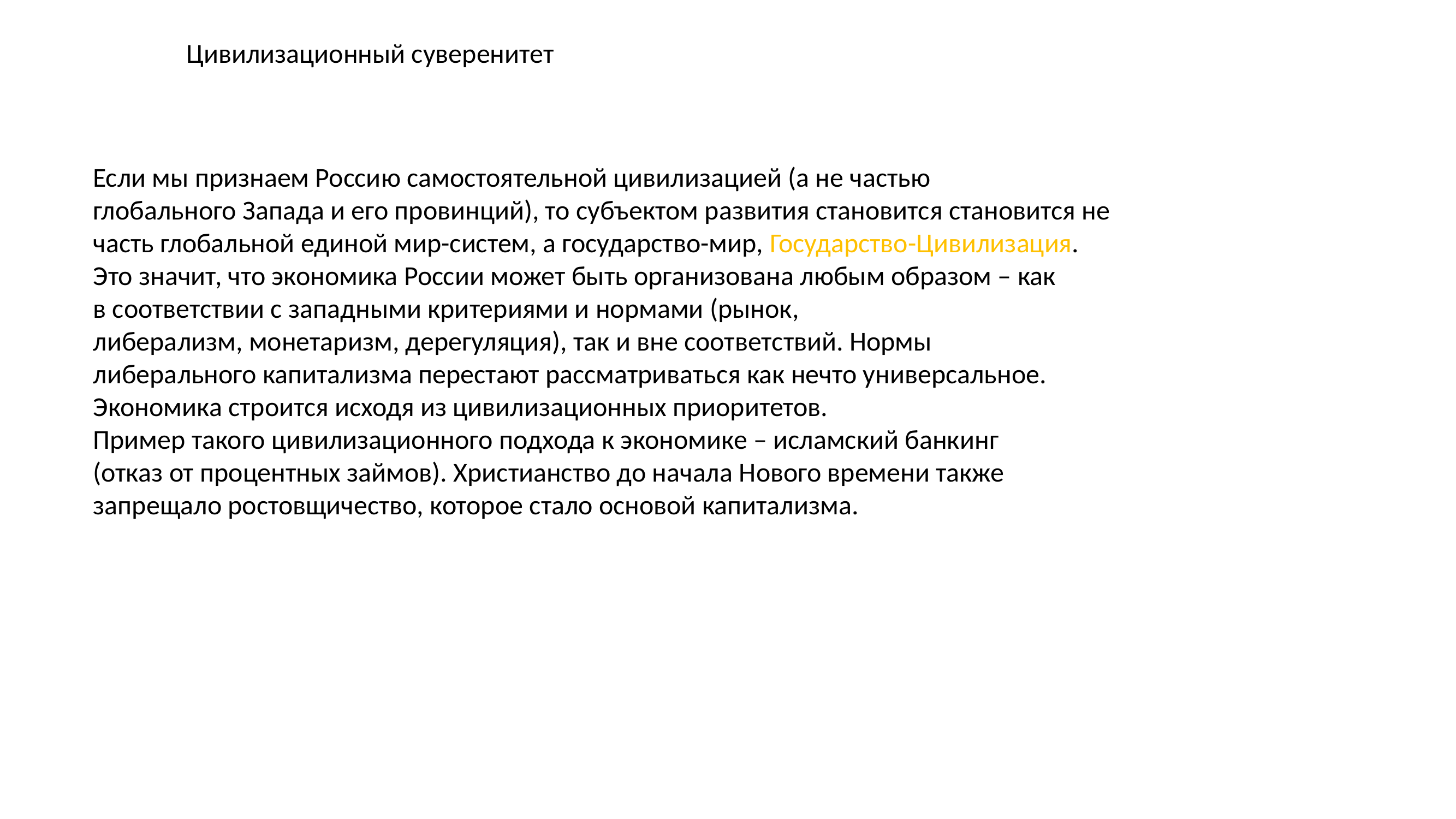

Цивилизационный суверенитет
Если мы признаем Россию самостоятельной цивилизацией (а не частью
глобального Запада и его провинций), то субъектом развития становится становится не
часть глобальной единой мир-систем, а государство-мир, Государство-Цивилизация.
Это значит, что экономика России может быть организована любым образом – как
в соответствии с западными критериями и нормами (рынок,
либерализм, монетаризм, дерегуляция), так и вне соответствий. Нормы
либерального капитализма перестают рассматриваться как нечто универсальное.
Экономика строится исходя из цивилизационных приоритетов.
Пример такого цивилизационного подхода к экономике – исламский банкинг
(отказ от процентных займов). Христианство до начала Нового времени также
запрещало ростовщичество, которое стало основой капитализма.